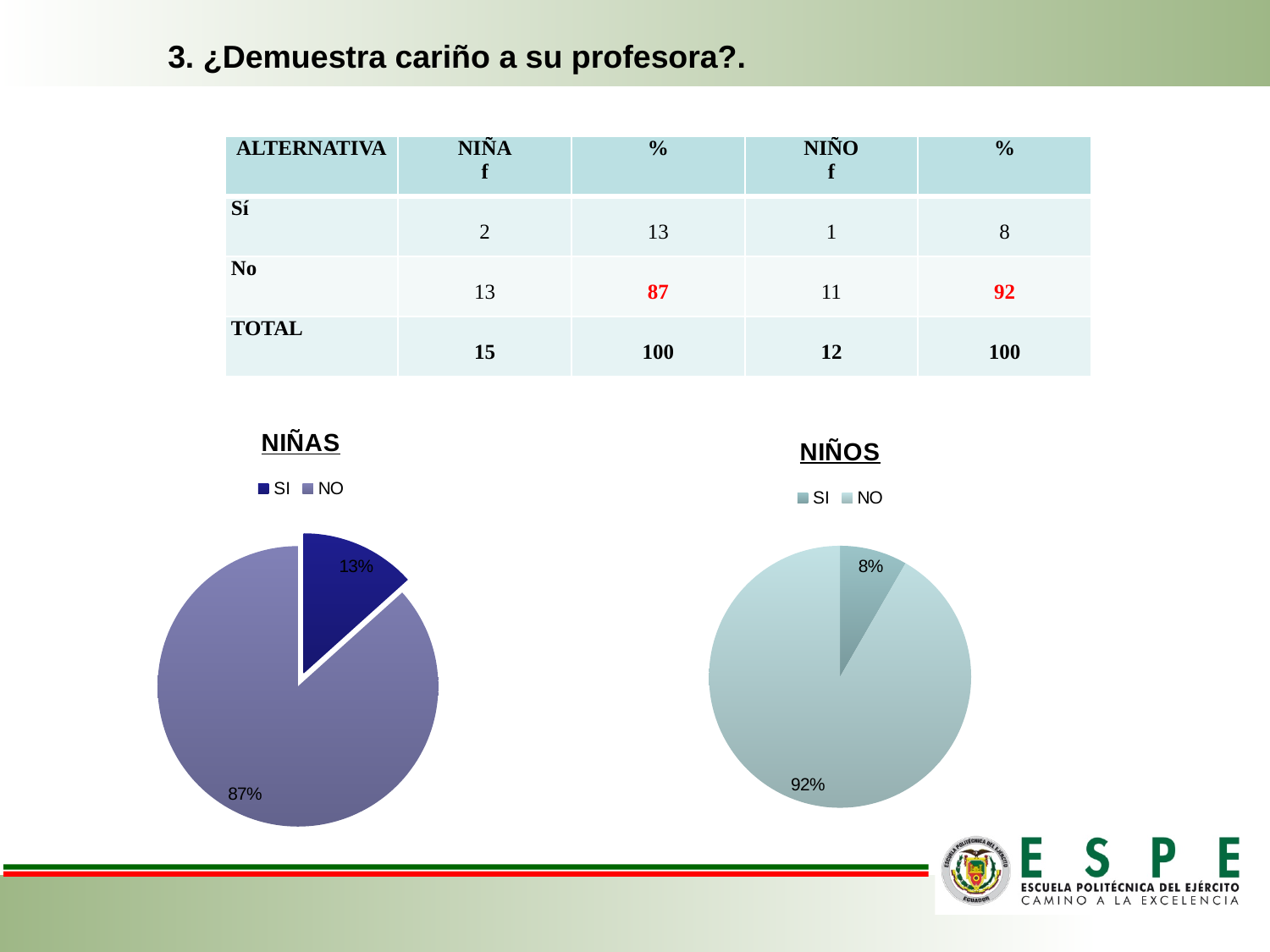

# 3. ¿Demuestra cariño a su profesora?.
| ALTERNATIVA | NIÑA f | % | NIÑO f | % |
| --- | --- | --- | --- | --- |
| Sí | 2 | 13 | 1 | 8 |
| No | 13 | 87 | 11 | 92 |
| TOTAL | 15 | 100 | 12 | 100 |

### Chart: NIÑAS

| Category |  |  |
|---|---|---|
| SI | 2.0 | 13.333333333333334 |
| NO | 13.0 | 86.66666666666667 |

### Chart: NIÑOS

| Category |  |  |
|---|---|---|
| SI | 1.0 | 8.333333333333332 |
| NO | 11.0 | 91.66666666666666 |